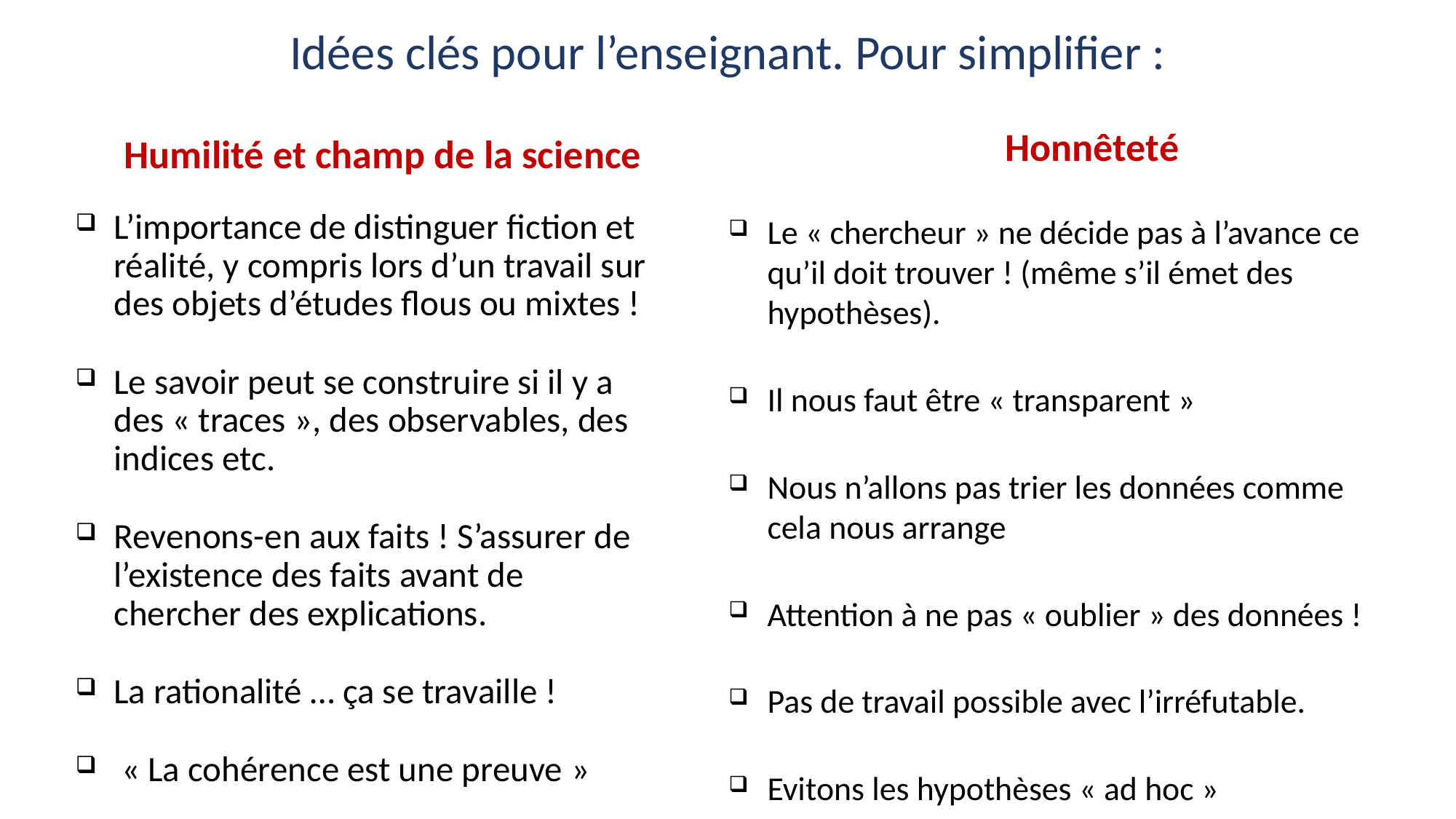

Idées clés pour l’enseignant. Pour simplifier :
Honnêteté
Humilité et champ de la science
Le « chercheur » ne décide pas à l’avance ce qu’il doit trouver ! (même s’il émet des hypothèses).
Il nous faut être « transparent »
Nous n’allons pas trier les données comme cela nous arrange
Attention à ne pas « oublier » des données !
Pas de travail possible avec l’irréfutable.
Evitons les hypothèses « ad hoc »
L’importance de distinguer fiction et réalité, y compris lors d’un travail sur des objets d’études flous ou mixtes !
Le savoir peut se construire si il y a des « traces », des observables, des indices etc.
Revenons-en aux faits ! S’assurer de l’existence des faits avant de chercher des explications.
La rationalité … ça se travaille !
 « La cohérence est une preuve »